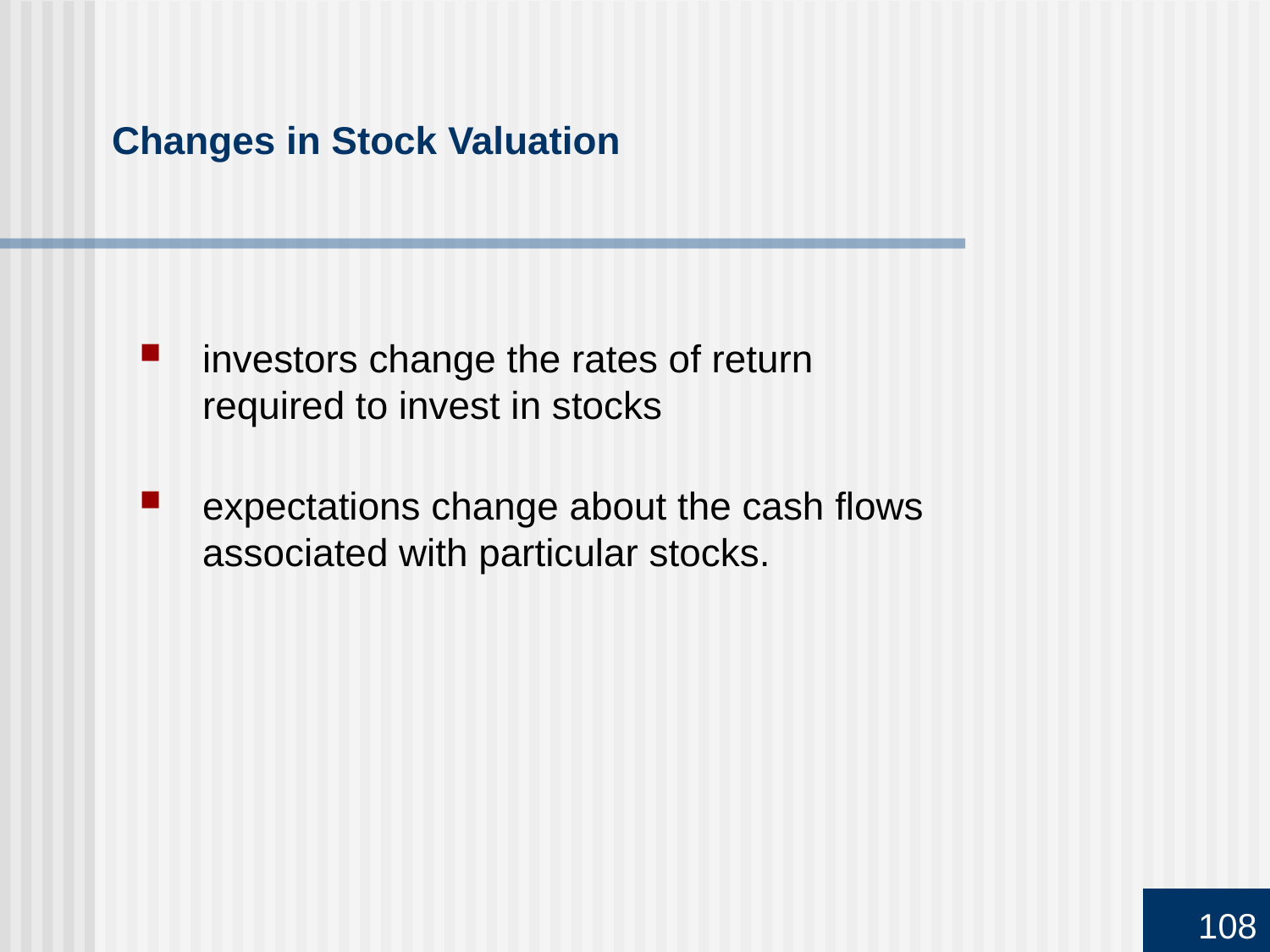

# Changes in Stock Valuation
investors change the rates of return
required to invest in stocks
expectations change about the cash flows
associated with particular stocks.
108